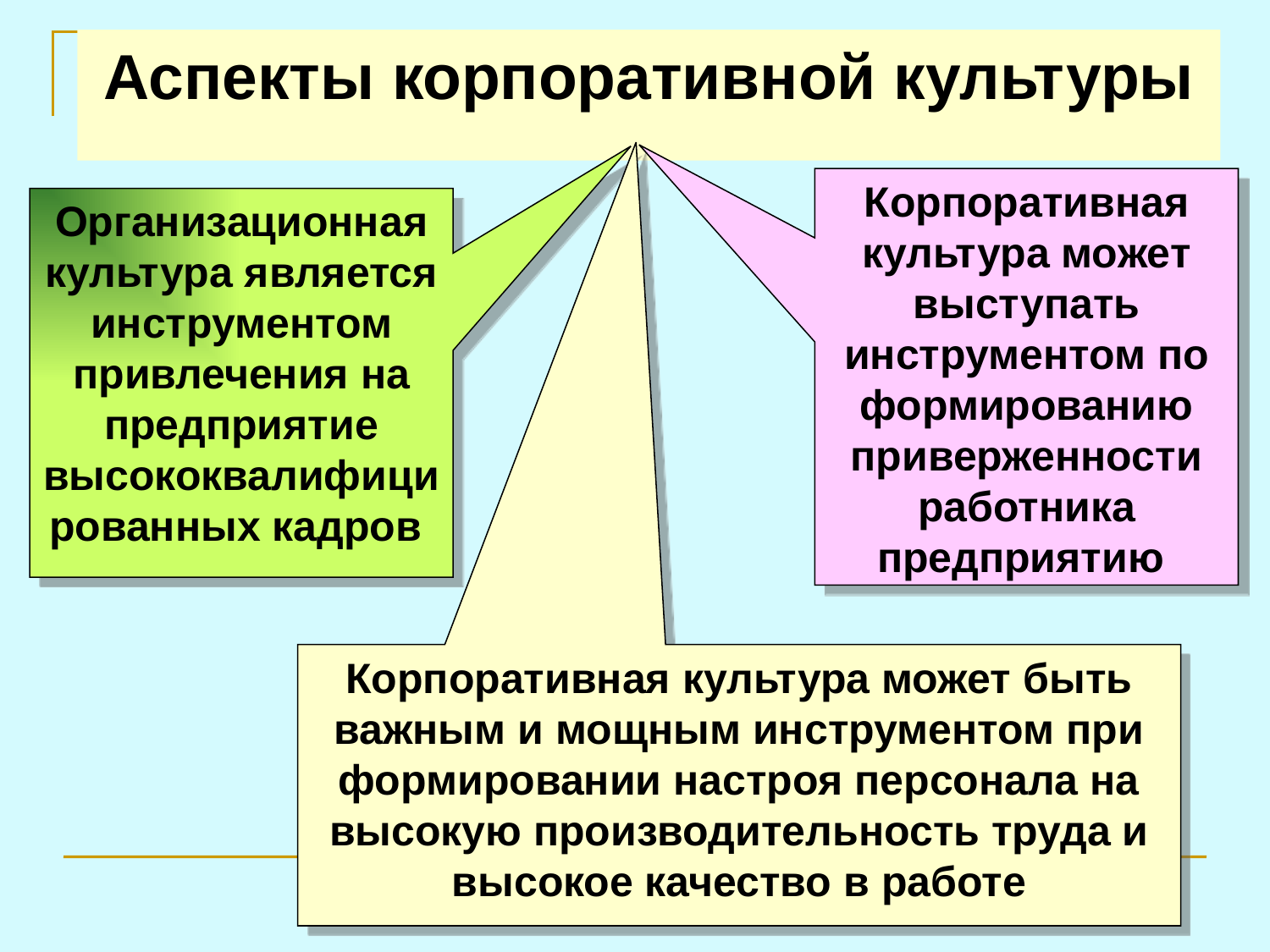

# Аспекты корпоративной культуры
Корпоративная культура может выступать инструментом по формированию приверженности работника предприятию
Организационная культура является инструментом привлечения на предприятие высококвалифицированных кадров
Корпоративная культура может быть важным и мощным инструментом при формировании настроя персонала на высокую производительность труда и высокое качество в работе